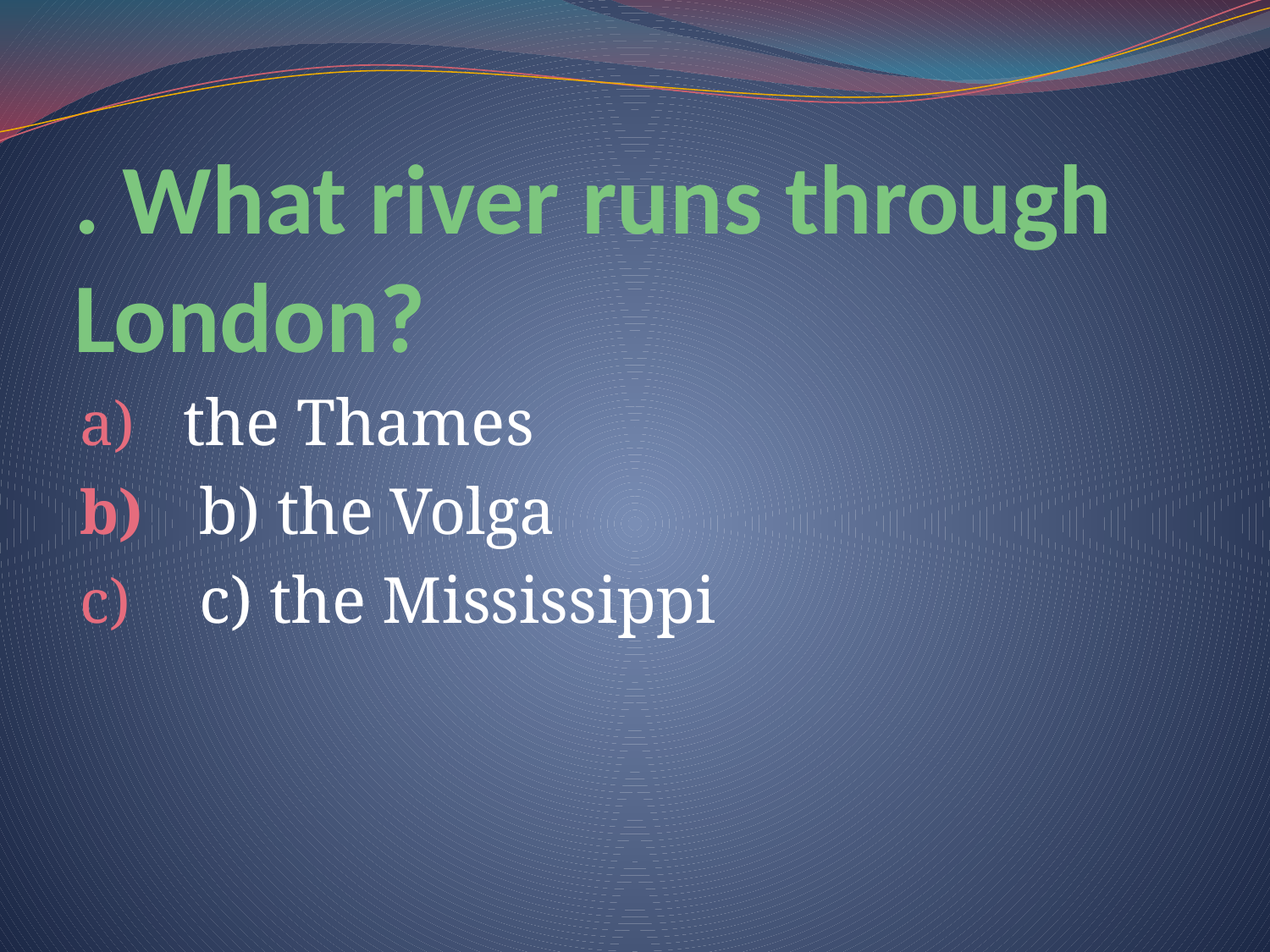

# . What river runs through London?
the Thames
 b) the Volga
 с) the Mississippi